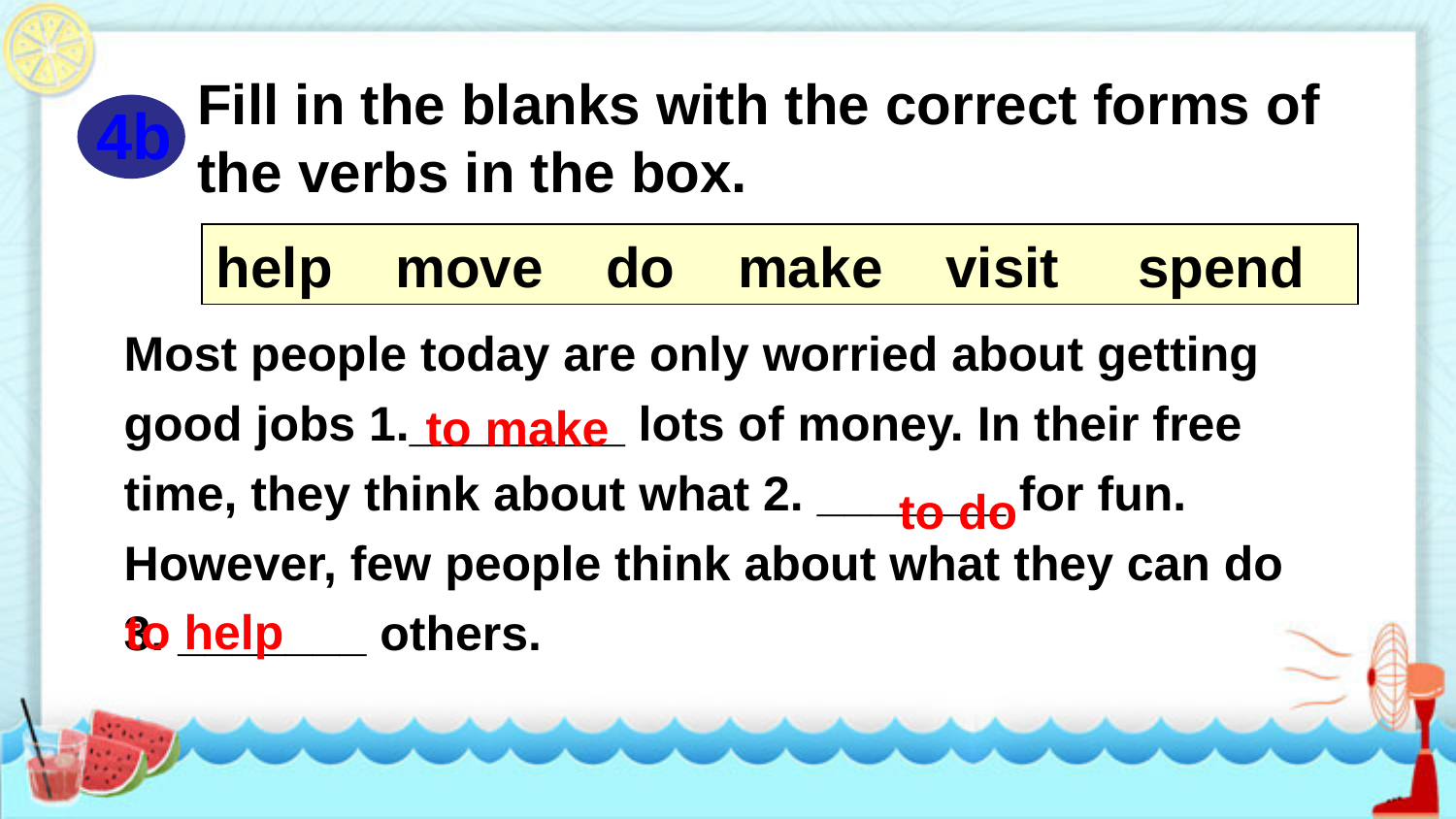

Fill in the blanks with the correct forms of the verbs in the box.
4b

help    move    do    make    visit     spend
Most people today are only worried about getting good jobs 1.________ lots of money. In their free time, they think about what 2. _______ for fun. However, few people think about what they can do 3. _______ others.
to make
to do
to help